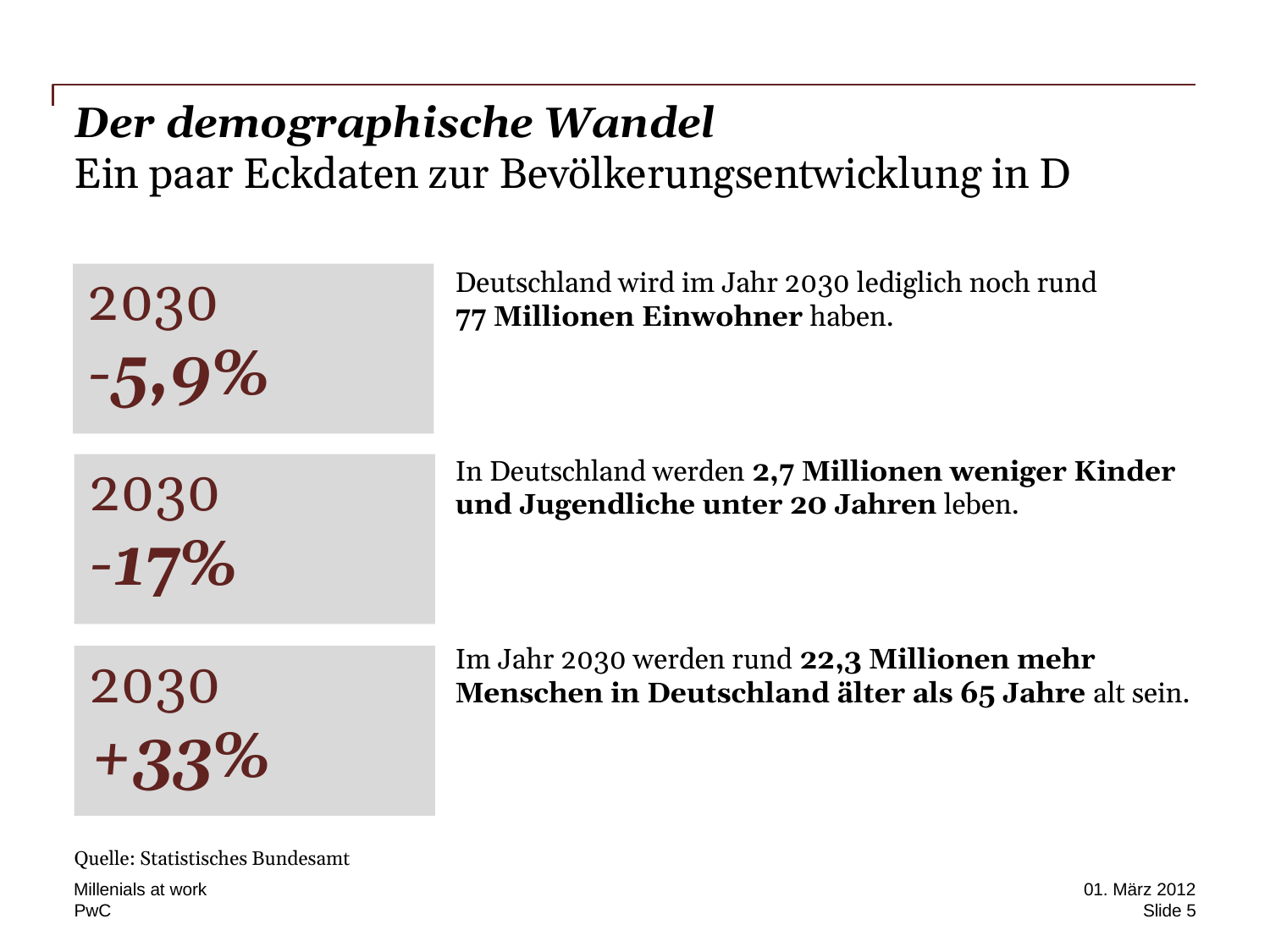

# Der demographische Wandel Ein paar Eckdaten zur Bevölkerungsentwicklung in D
2030
-5,9%
Deutschland wird im Jahr 2030 lediglich noch rund
77 Millionen Einwohner haben.

In Deutschland werden 2,7 Millionen weniger Kinder und Jugendliche unter 20 Jahren leben.

Im Jahr 2030 werden rund 22,3 Millionen mehr Menschen in Deutschland älter als 65 Jahre alt sein.

2030
-17%
2030
+33%
Quelle: Statistisches Bundesamt
Millenials at work
01. März 2012
Slide 5